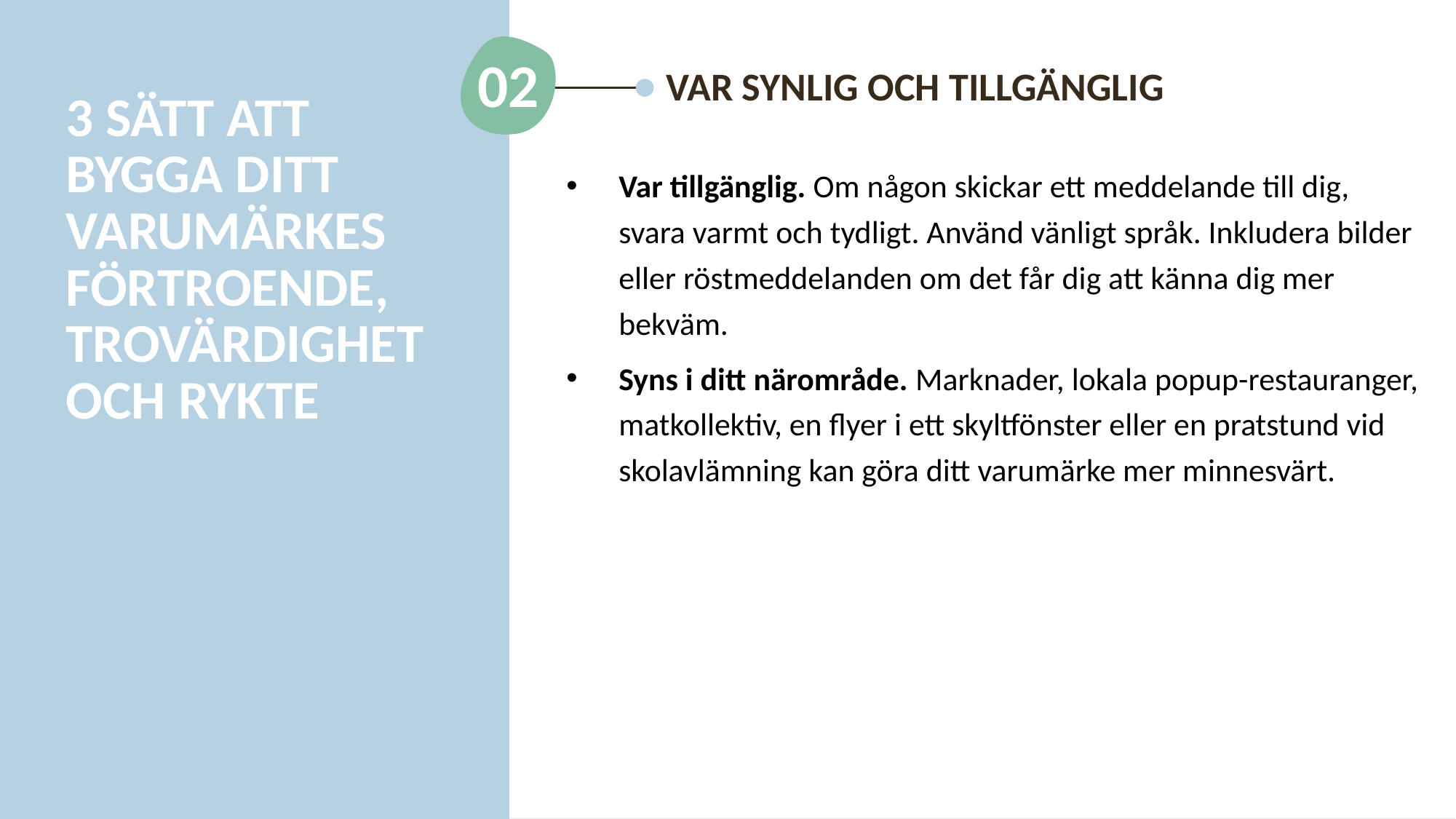

02

VAR SYNLIG OCH TILLGÄNGLIG
3 SÄTT ATT BYGGA DITT VARUMÄRKES FÖRTROENDE, TROVÄRDIGHET OCH RYKTE
Var tillgänglig. Om någon skickar ett meddelande till dig, svara varmt och tydligt. Använd vänligt språk. Inkludera bilder eller röstmeddelanden om det får dig att känna dig mer bekväm.
Syns i ditt närområde. Marknader, lokala popup-restauranger, matkollektiv, en flyer i ett skyltfönster eller en pratstund vid skolavlämning kan göra ditt varumärke mer minnesvärt.